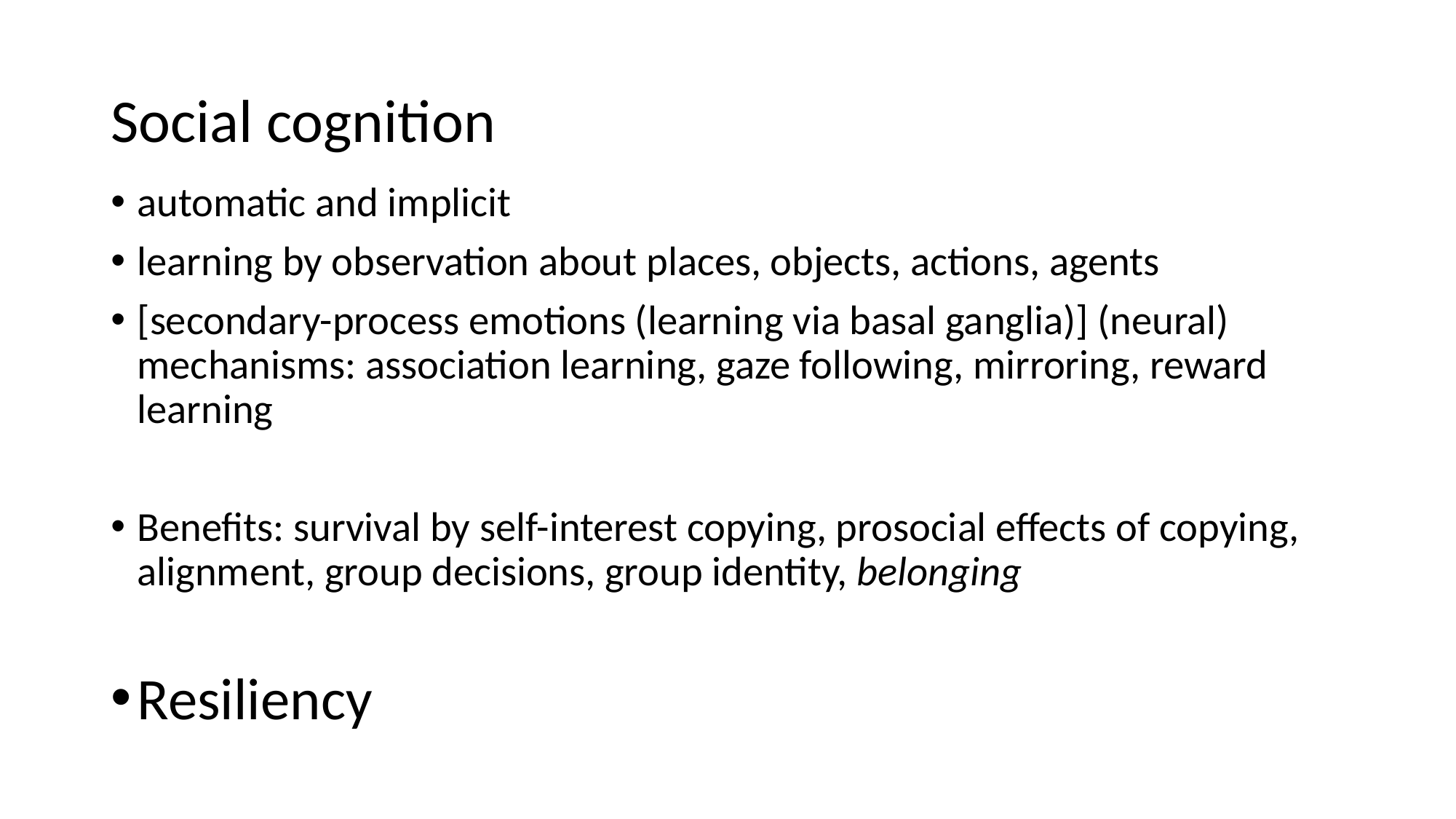

# Social cognition
automatic and implicit
learning by observation about places, objects, actions, agents
[secondary-process emotions (learning via basal ganglia)] (neural) mechanisms: association learning, gaze following, mirroring, reward learning

Benefits: survival by self-interest copying, prosocial effects of copying, alignment, group decisions, group identity, belonging

Resiliency